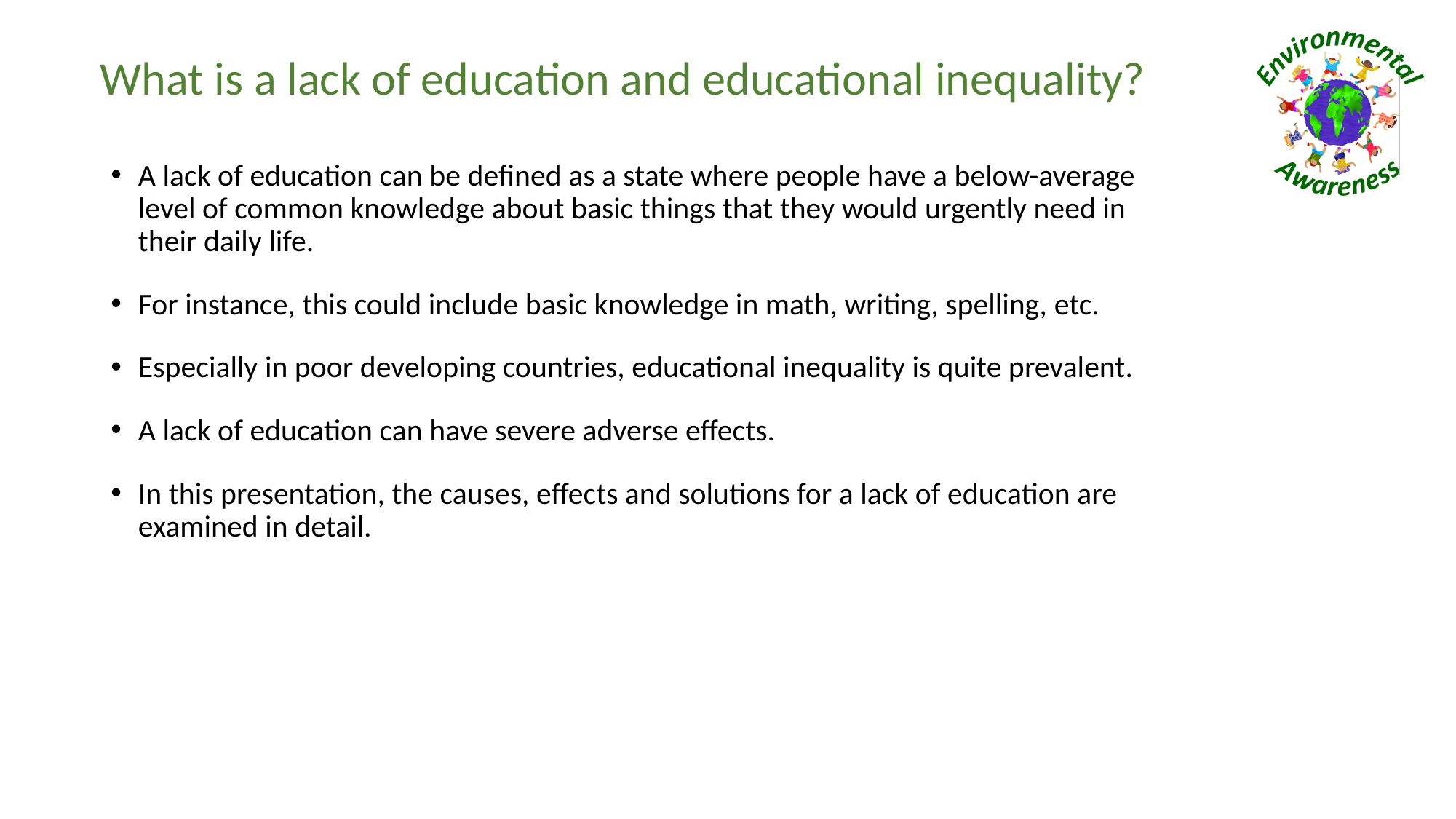

# What is a lack of education and educational inequality?
A lack of education can be defined as a state where people have a below-average level of common knowledge about basic things that they would urgently need in their daily life.
For instance, this could include basic knowledge in math, writing, spelling, etc.
Especially in poor developing countries, educational inequality is quite prevalent.
A lack of education can have severe adverse effects.
In this presentation, the causes, effects and solutions for a lack of education are examined in detail.